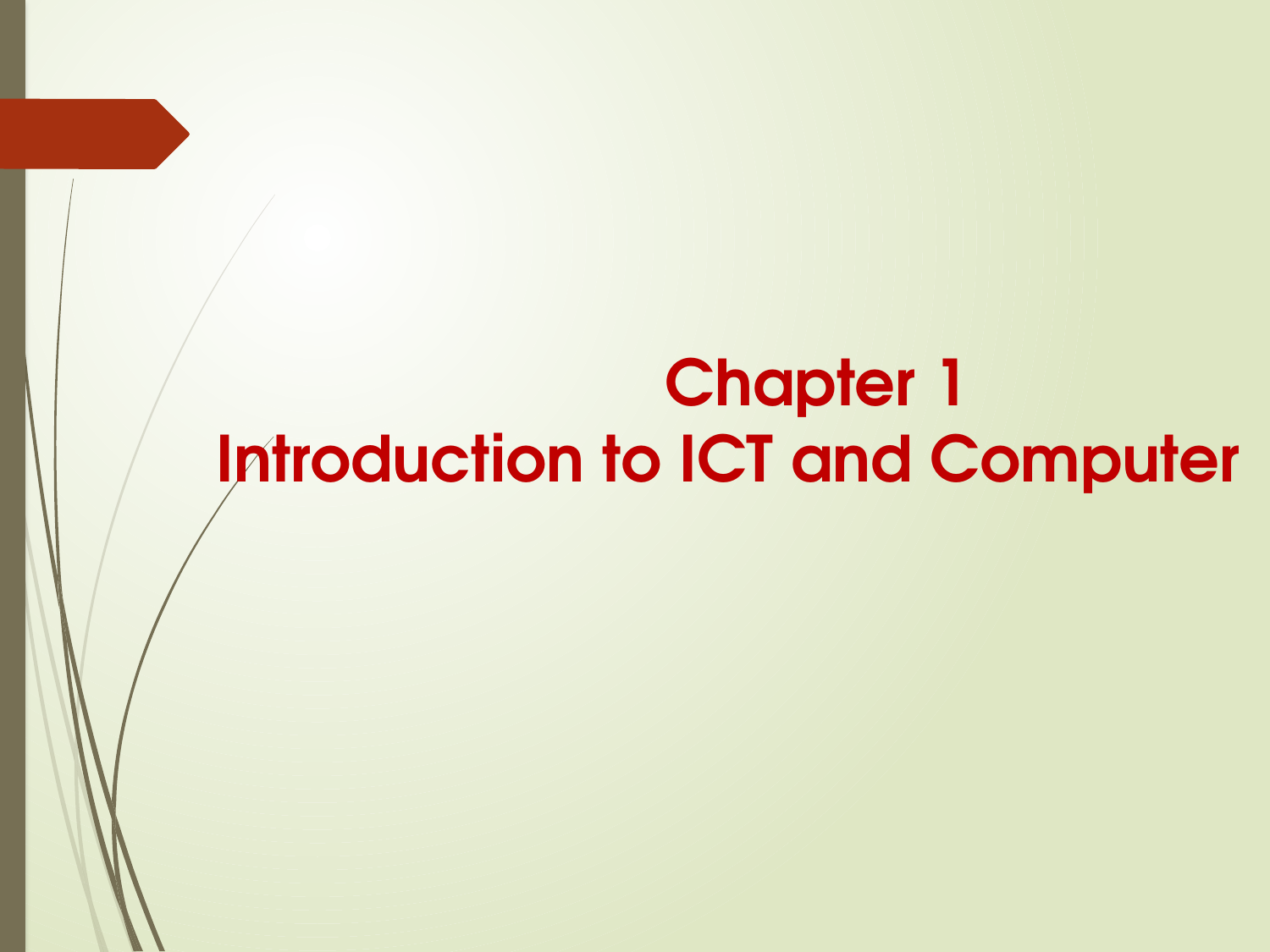

Chapter 1
 Introduction to ICT and Computer